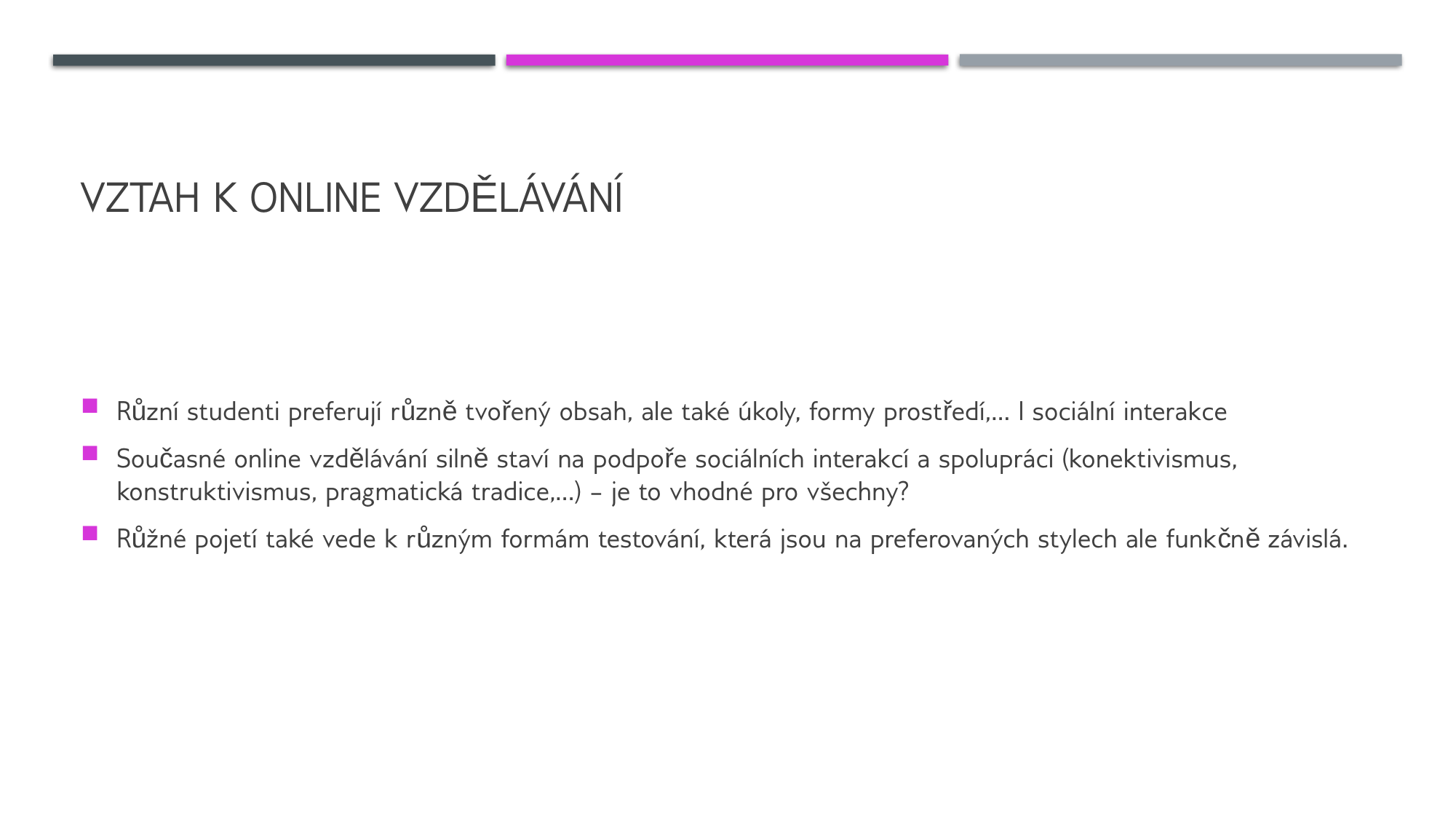

# Vztah k online vzdělávání
Různí studenti preferují různě tvořený obsah, ale také úkoly, formy prostředí,... I sociální interakce
Současné online vzdělávání silně staví na podpoře sociálních interakcí a spolupráci (konektivismus, konstruktivismus, pragmatická tradice,...) – je to vhodné pro všechny?
Růžné pojetí také vede k různým formám testování, která jsou na preferovaných stylech ale funkčně závislá.